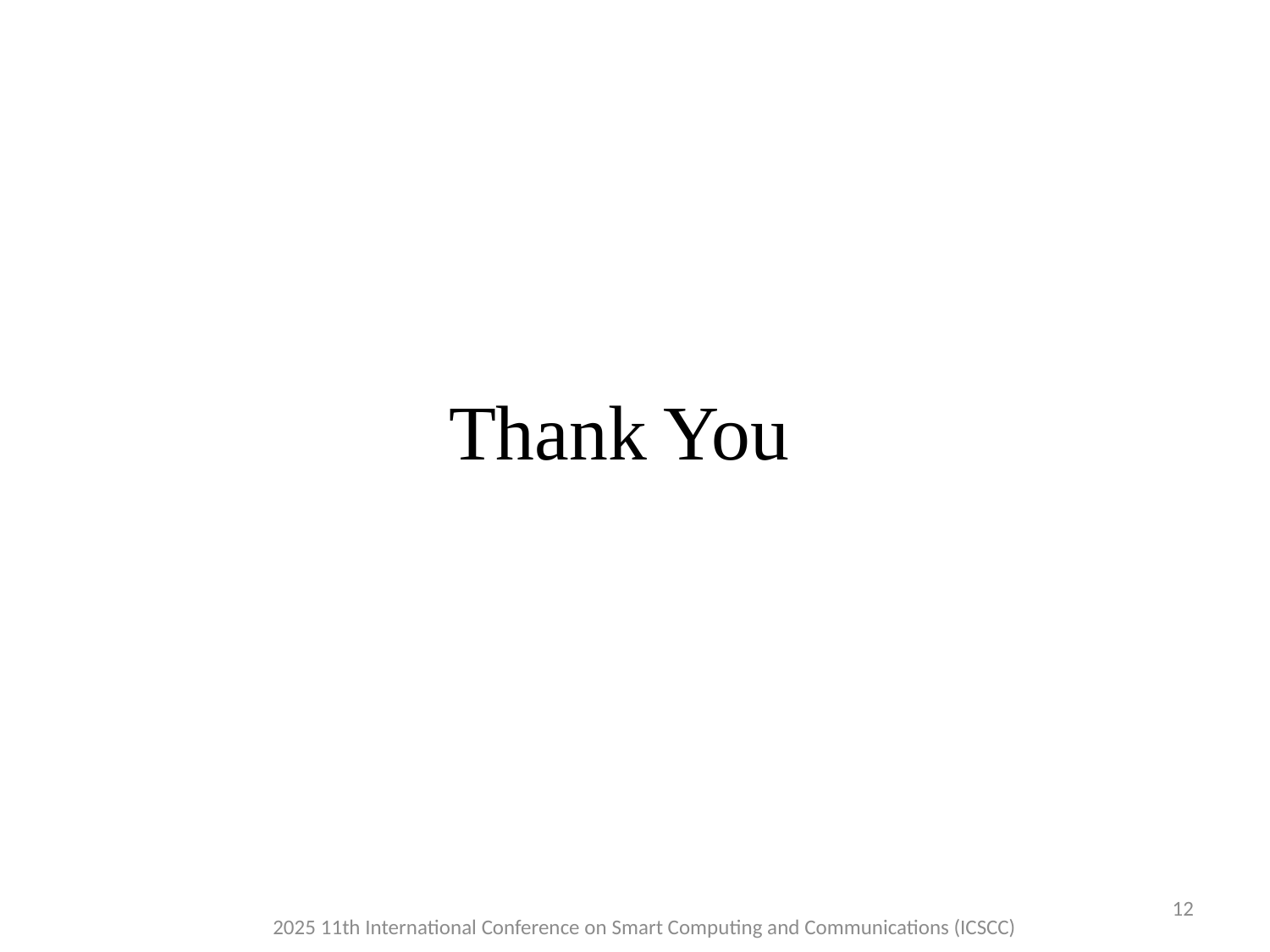

# Thank You
12
2025 11th International Conference on Smart Computing and Communications (ICSCC)